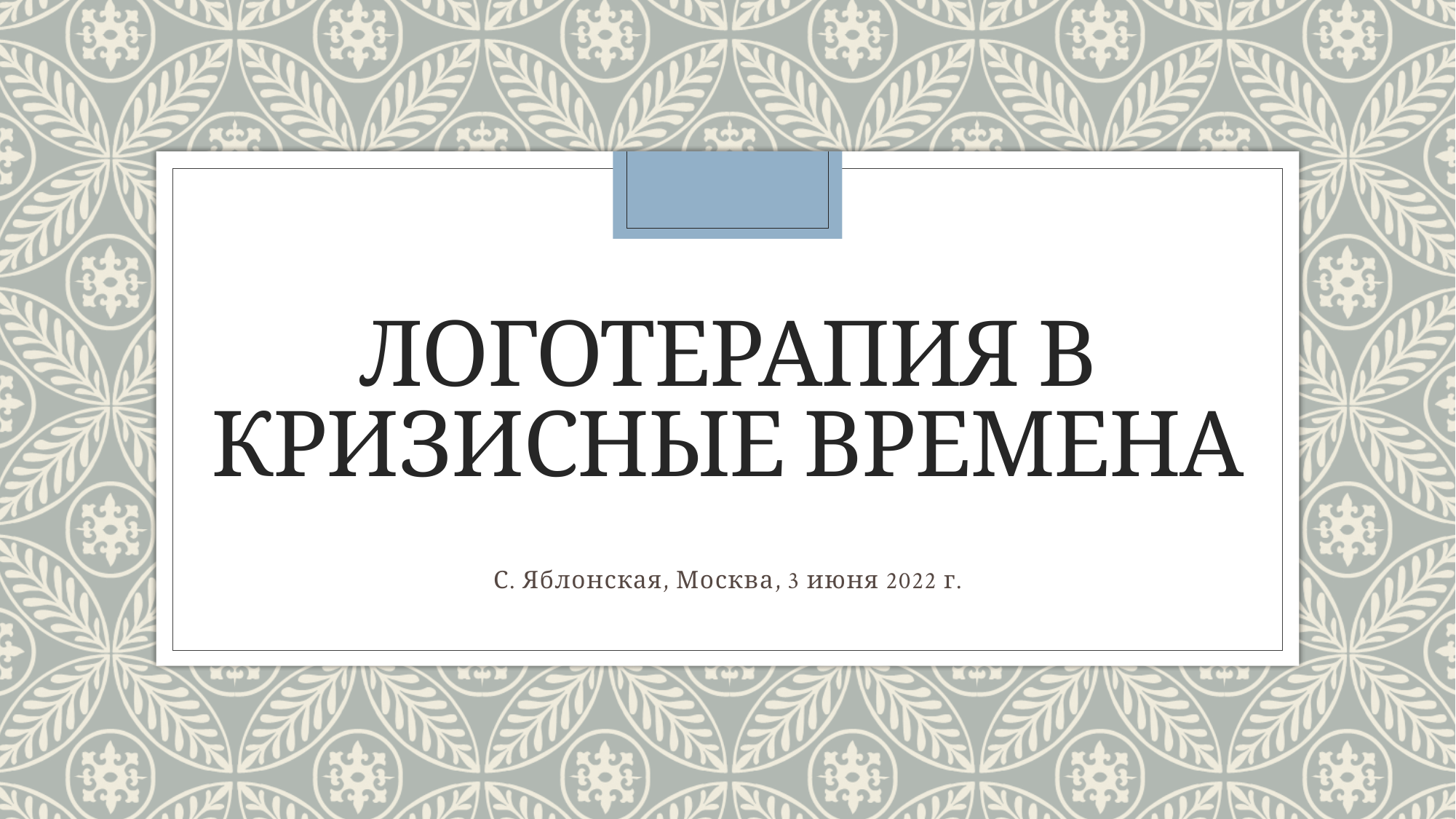

# Логотерапия в кризисные времена
С. Яблонская, Москва, 3 июня 2022 г.